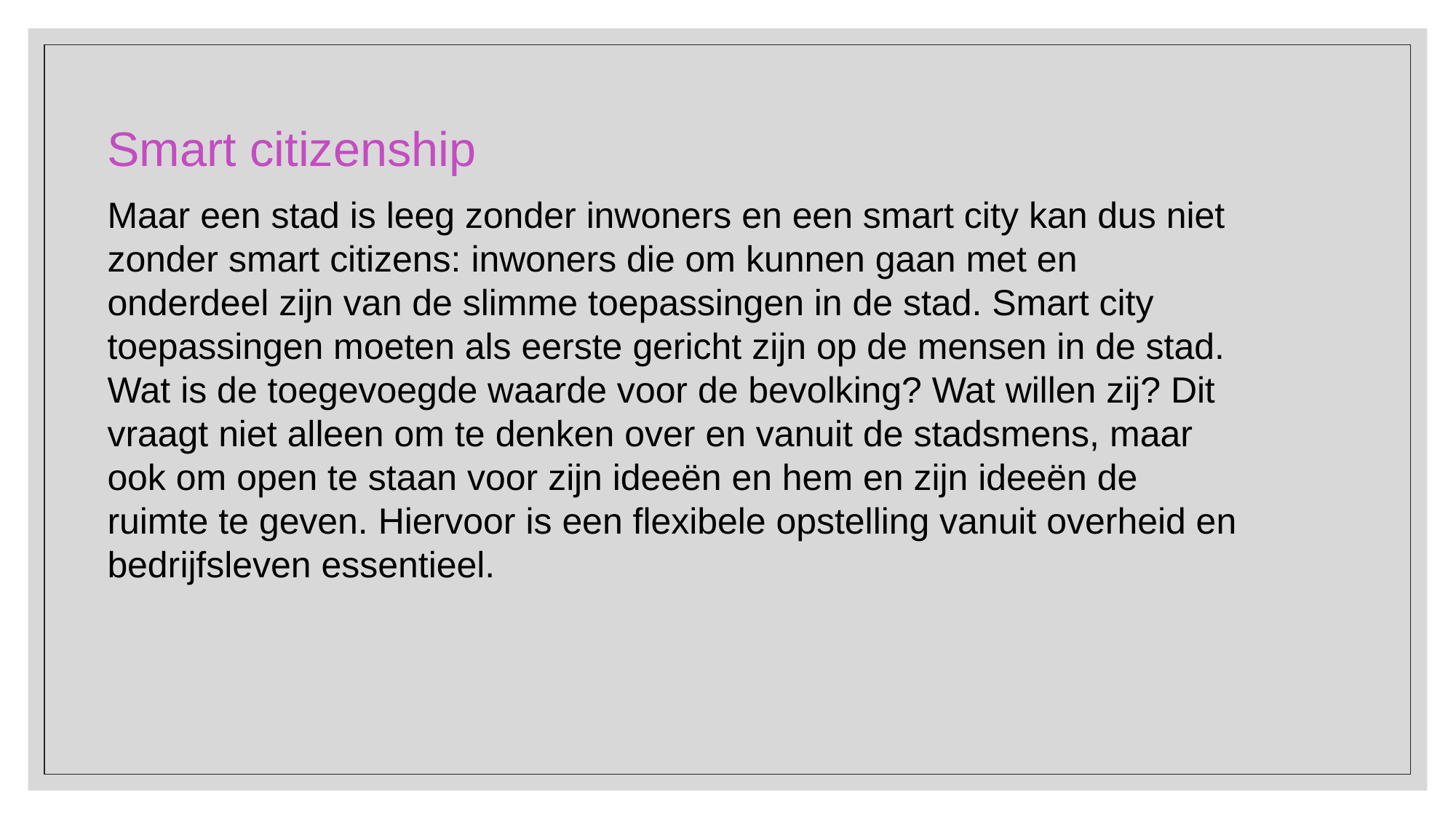

Smart citizenship

Maar een stad is leeg zonder inwoners en een smart city kan dus niet zonder smart citizens: inwoners die om kunnen gaan met en onderdeel zijn van de slimme toepassingen in de stad. Smart city toepassingen moeten als eerste gericht zijn op de mensen in de stad. Wat is de toegevoegde waarde voor de bevolking? Wat willen zij? Dit vraagt niet alleen om te denken over en vanuit de stadsmens, maar ook om open te staan voor zijn ideeën en hem en zijn ideeën de ruimte te geven. Hiervoor is een flexibele opstelling vanuit overheid en bedrijfsleven essentieel.